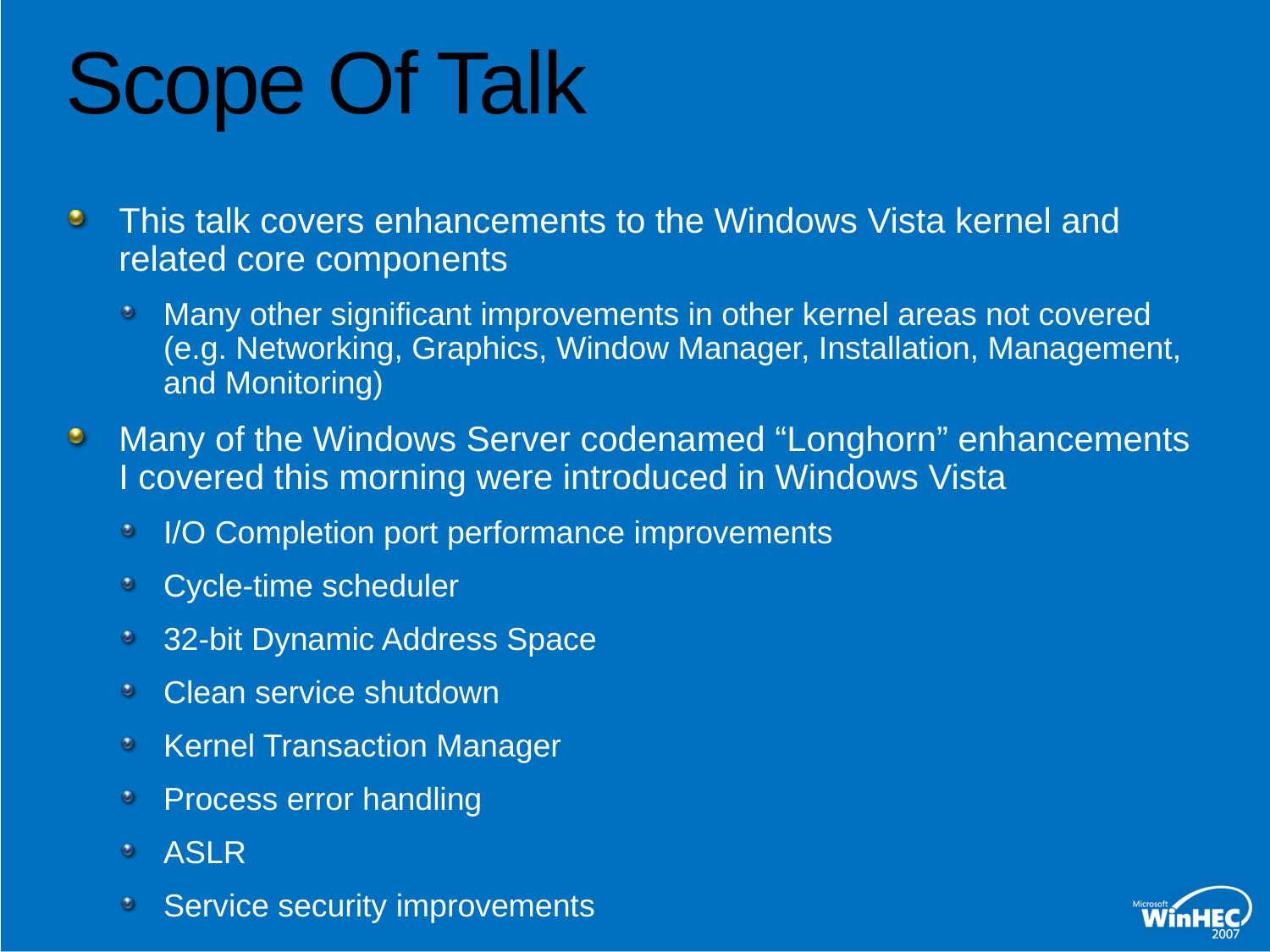

# Scope Of Talk
This talk covers enhancements to the Windows Vista kernel and related core components
Many other significant improvements in other kernel areas not covered
(e.g. Networking, Graphics, Window Manager, Installation, Management, and Monitoring)
Many of the Windows Server codenamed “Longhorn” enhancements I covered this morning were introduced in Windows Vista
I/O Completion port performance improvements
Cycle-time scheduler
32-bit Dynamic Address Space
Clean service shutdown
Kernel Transaction Manager
Process error handling
ASLR
Service security improvements